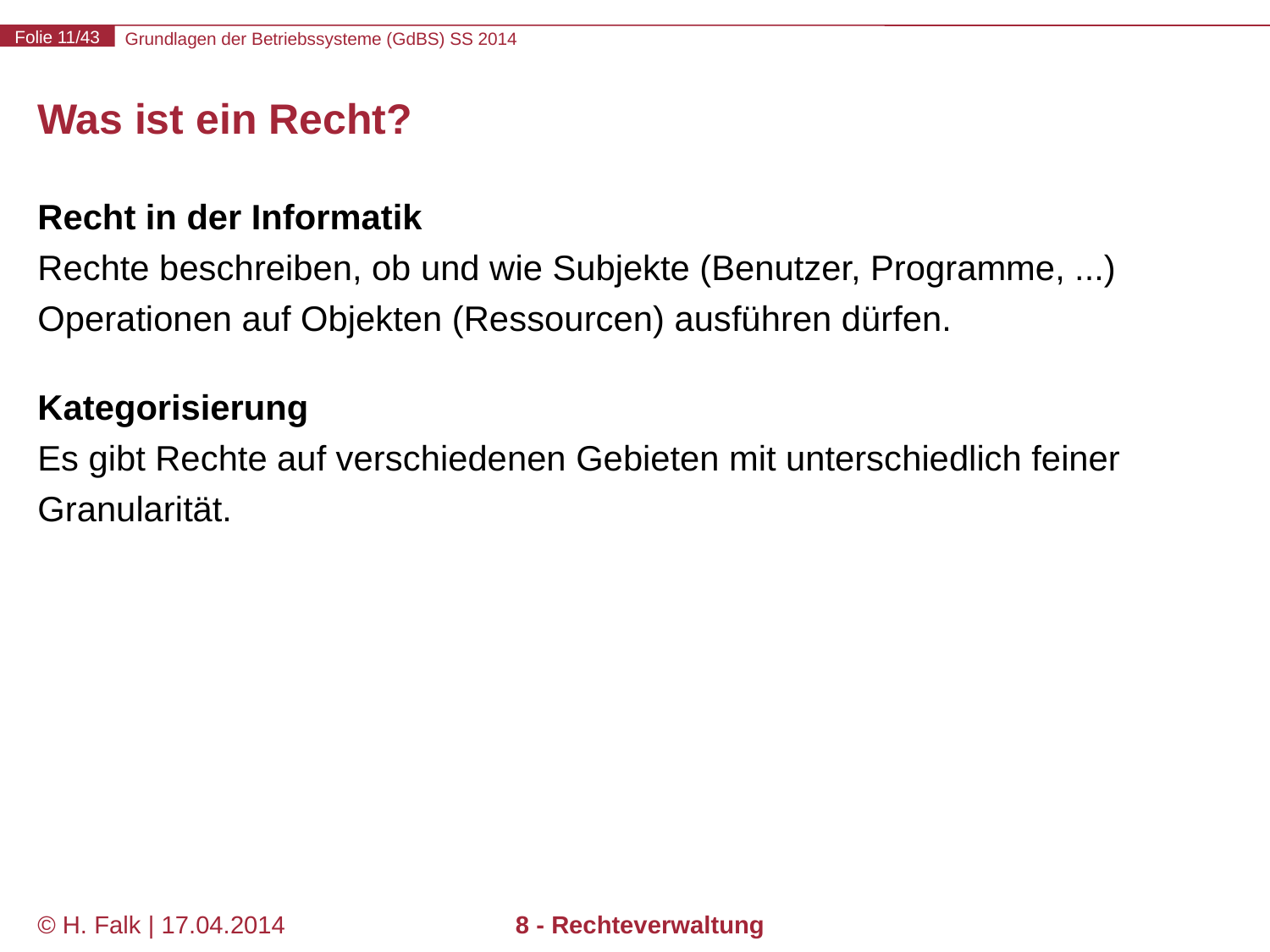

# Was ist ein Recht?
Recht in der Informatik
Rechte beschreiben, ob und wie Subjekte (Benutzer, Programme, ...) Operationen auf Objekten (Ressourcen) ausführen dürfen.

Kategorisierung
Es gibt Rechte auf verschiedenen Gebieten mit unterschiedlich feiner Granularität.

© H. Falk | 17.04.2014
8 - Rechteverwaltung